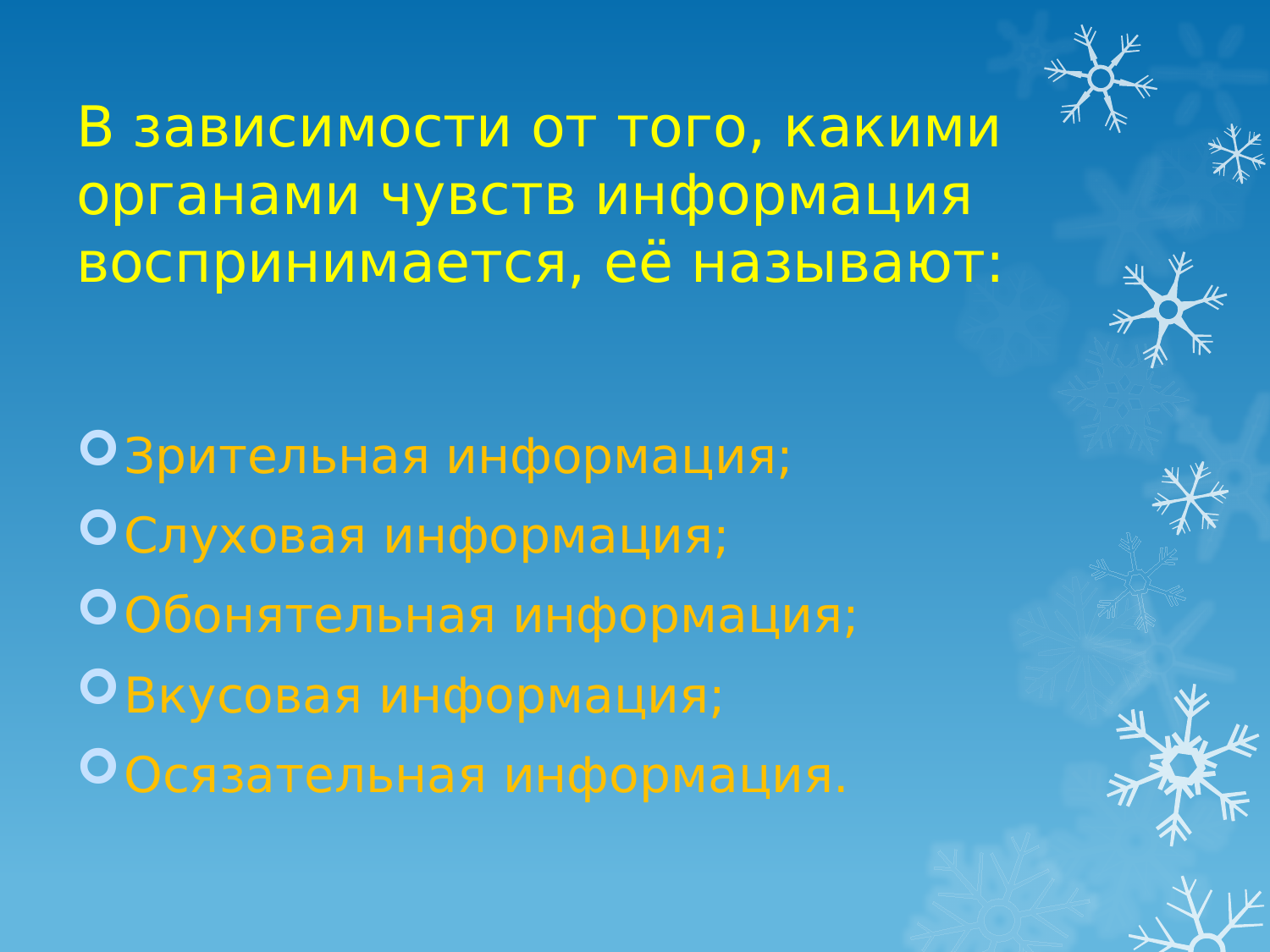

# В зависимости от того, какими органами чувств информация воспринимается, её называют:
Зрительная информация;
Слуховая информация;
Обонятельная информация;
Вкусовая информация;
Осязательная информация.